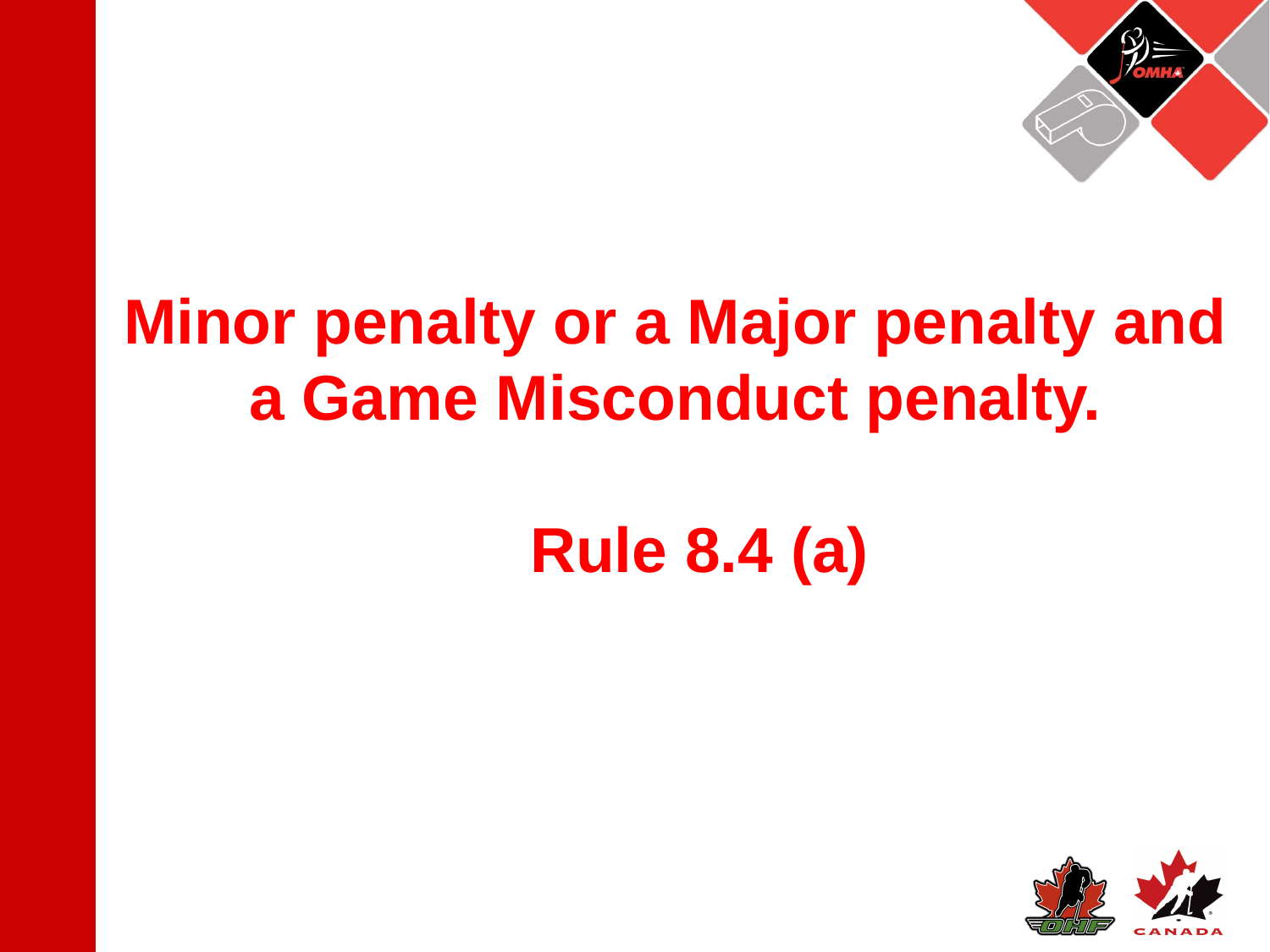

Minor penalty or a Major penalty and a Game Misconduct penalty.

Rule 8.4 (a)